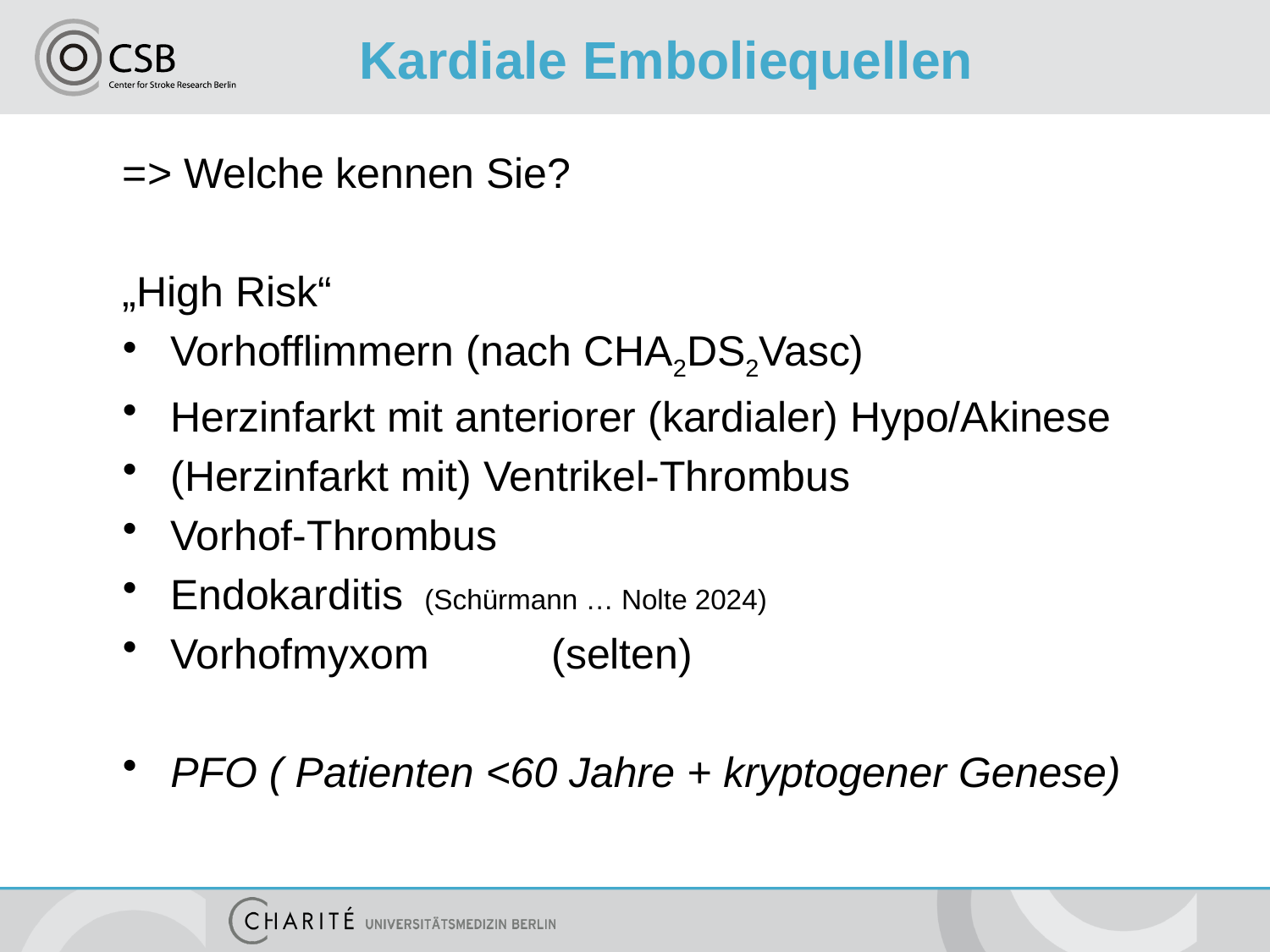

# Kardiale Emboliequellen
=> Welche kennen Sie?

„High Risk“
Vorhofflimmern (nach CHA2DS2Vasc)
Herzinfarkt mit anteriorer (kardialer) Hypo/Akinese
(Herzinfarkt mit) Ventrikel-Thrombus
Vorhof-Thrombus
Endokarditis	(Schürmann … Nolte 2024)
Vorhofmyxom 	(selten)

PFO ( Patienten <60 Jahre + kryptogener Genese)